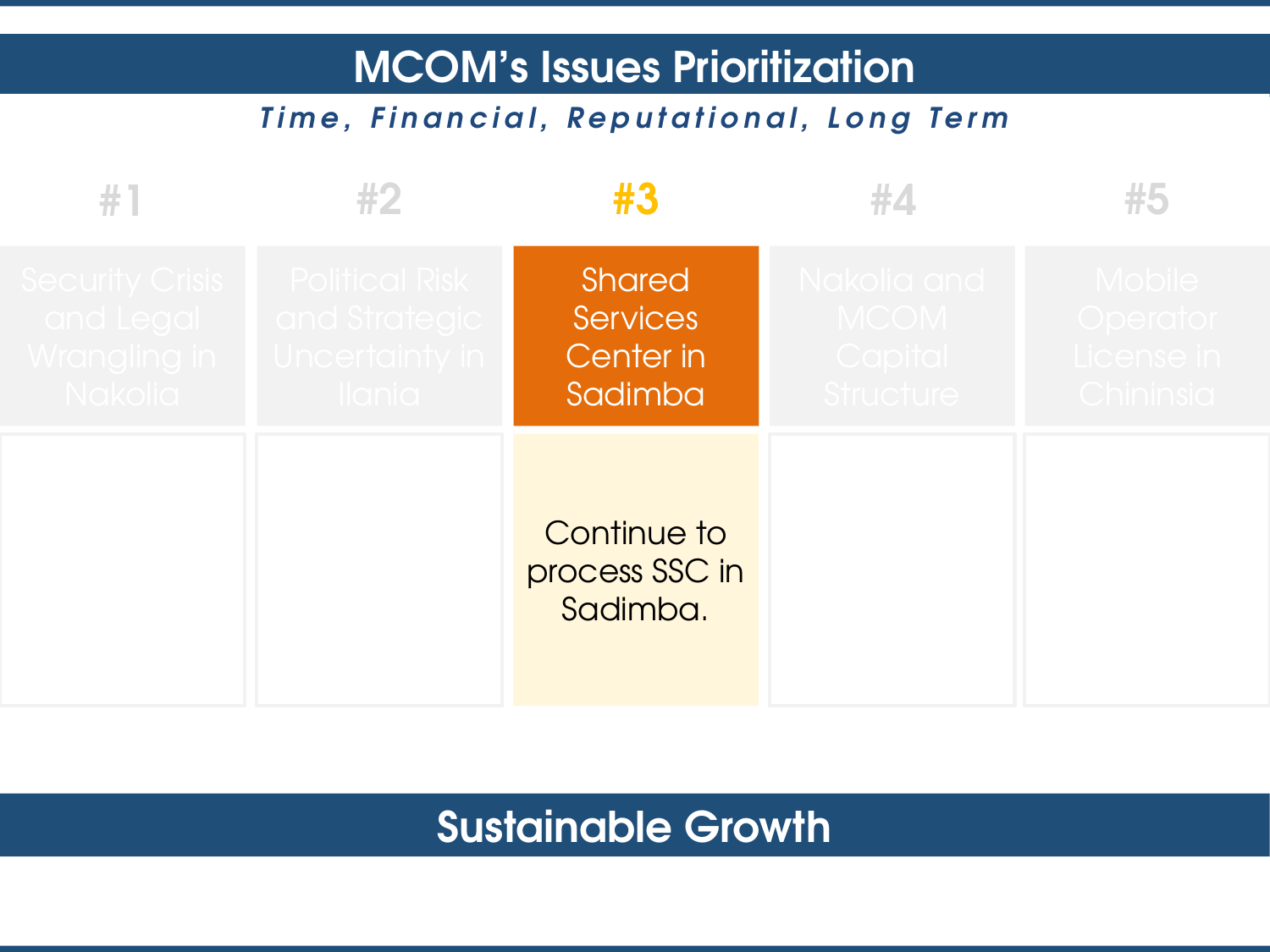

MCOM’s Issues Prioritization
Time, Financial, Reputational, Long Term
#2
#5
#3
#4
#1
Security Crisis and Legal Wrangling in Nakolia
Political Risk and Strategic Uncertainty in Ilania
Shared Services Center in Sadimba
Nakolia and MCOM Capital Structure
Mobile Operator License in Chininsia

Continue to process SSC in Sadimba.

Sustainable Growth